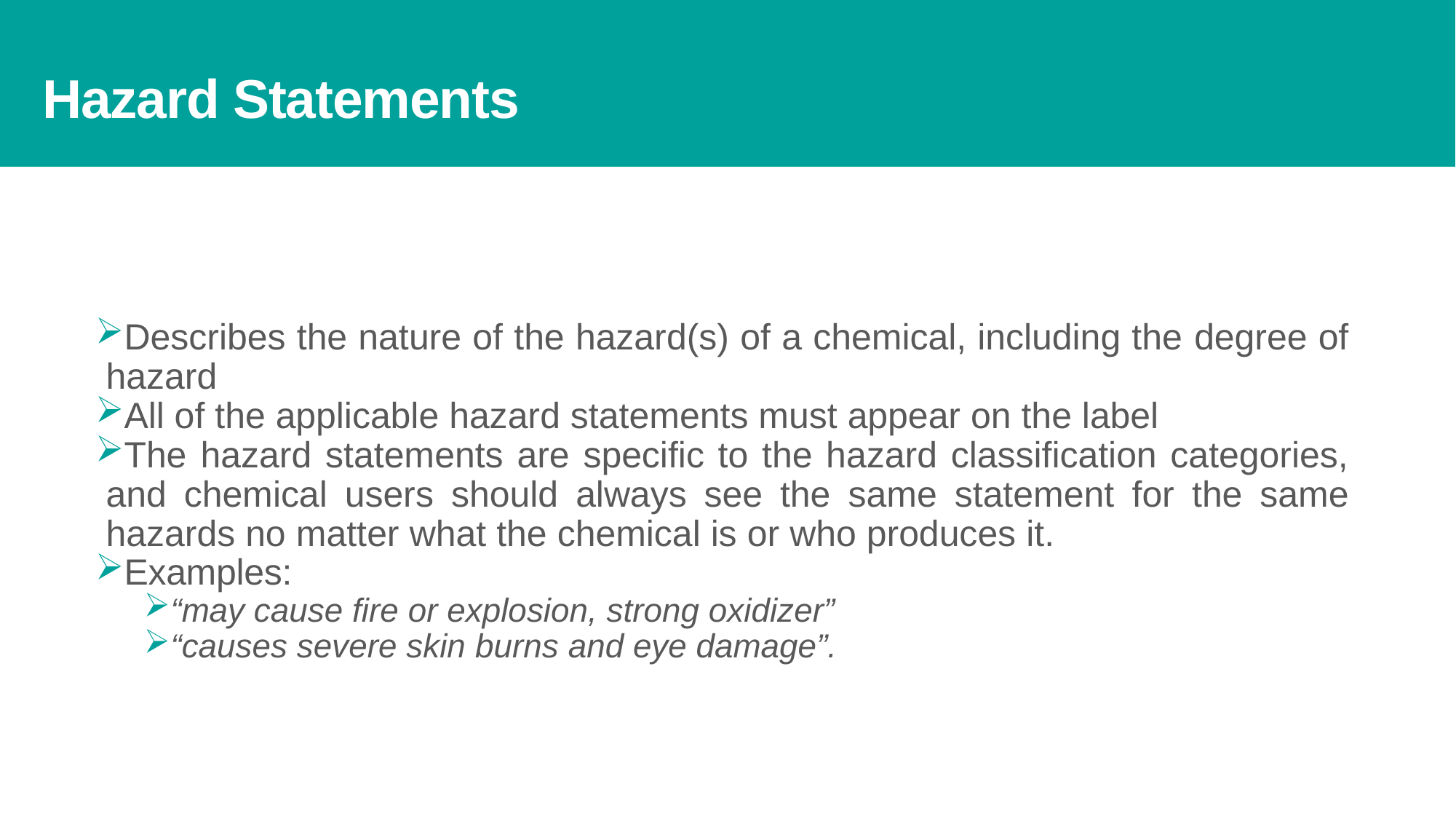

# Hazard Statements
Describes the nature of the hazard(s) of a chemical, including the degree of hazard
All of the applicable hazard statements must appear on the label
The hazard statements are specific to the hazard classification categories, and chemical users should always see the same statement for the same hazards no matter what the chemical is or who produces it.
Examples:
“may cause fire or explosion, strong oxidizer”
“causes severe skin burns and eye damage”.